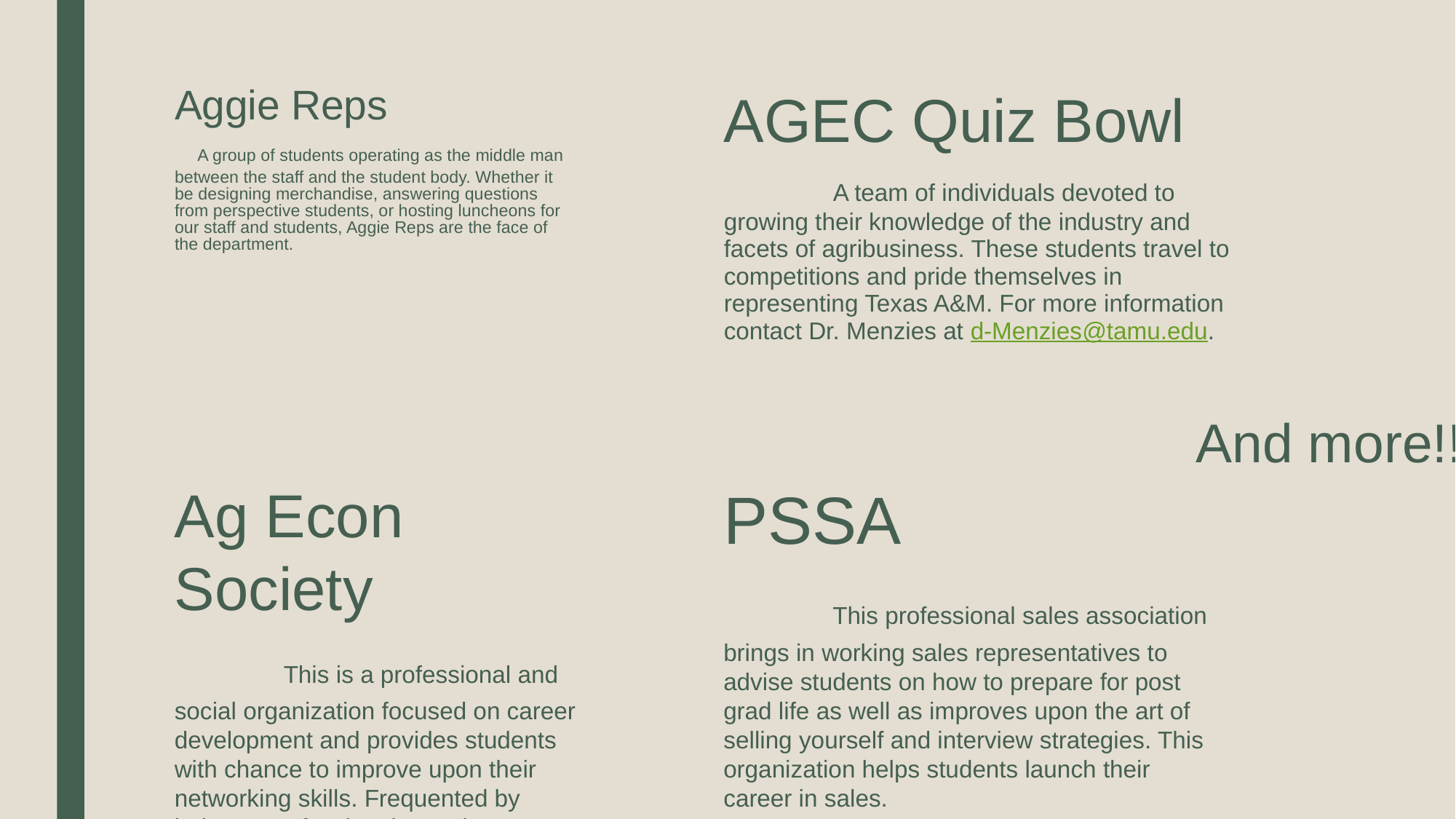

# Aggie Reps A group of students operating as the middle man between the staff and the student body. Whether it be designing merchandise, answering questions from perspective students, or hosting luncheons for our staff and students, Aggie Reps are the face of the department.
AGEC Quiz Bowl
	A team of individuals devoted to growing their knowledge of the industry and facets of agribusiness. These students travel to competitions and pride themselves in representing Texas A&M. For more information contact Dr. Menzies at d-Menzies@tamu.edu.
And more!!
Ag Econ Society
	This is a professional and social organization focused on career development and provides students with chance to improve upon their networking skills. Frequented by industry professionals, students get exposed to a number of career opportunities.

PSSA
	This professional sales association brings in working sales representatives to advise students on how to prepare for post grad life as well as improves upon the art of selling yourself and interview strategies. This organization helps students launch their career in sales.